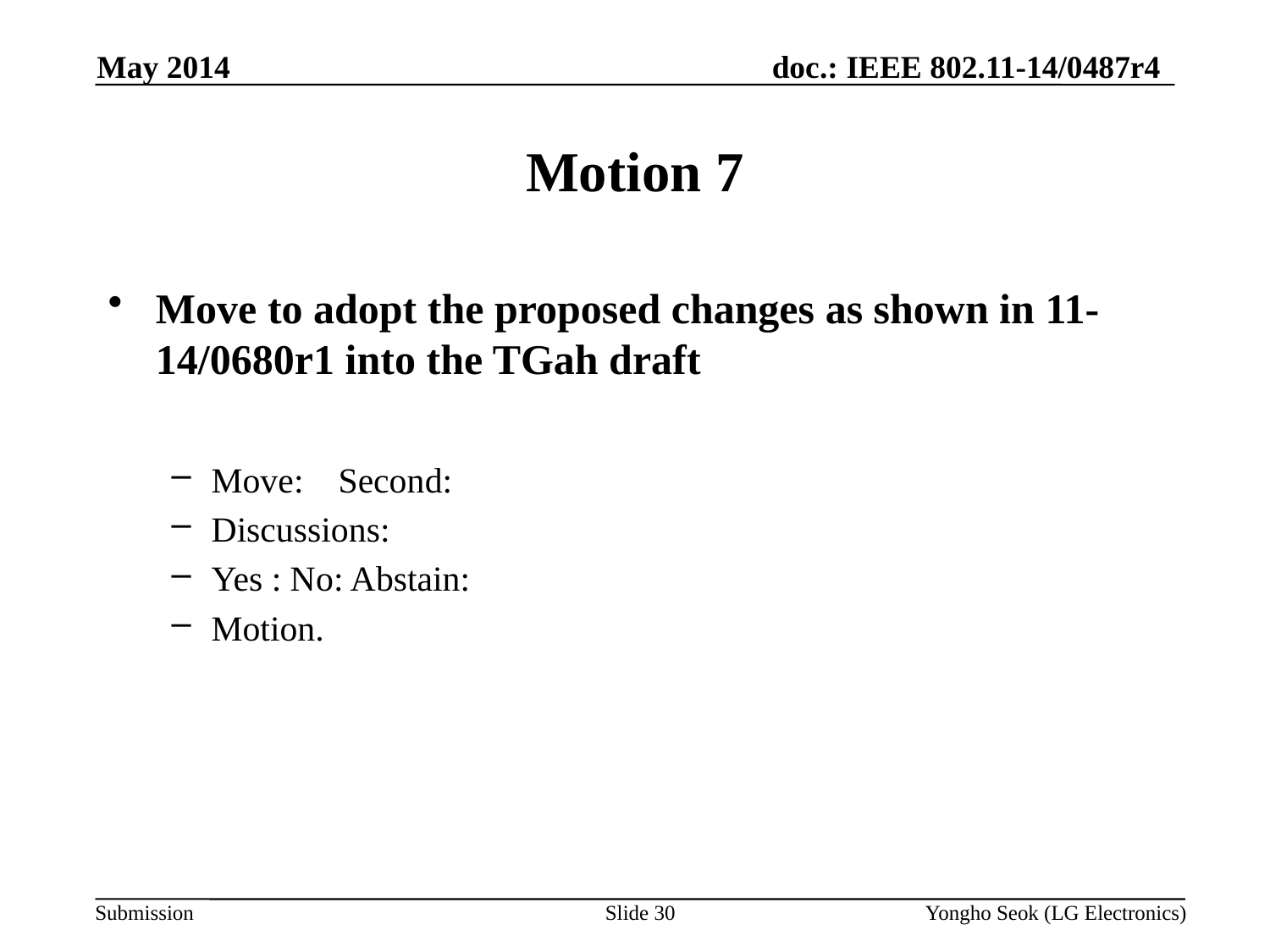

May 2014
# Motion 7
Move to adopt the proposed changes as shown in 11-14/0680r1 into the TGah draft

Move: 	Second:
Discussions:
Yes : No: Abstain:
Motion.
Slide 30
Yongho Seok (LG Electronics)